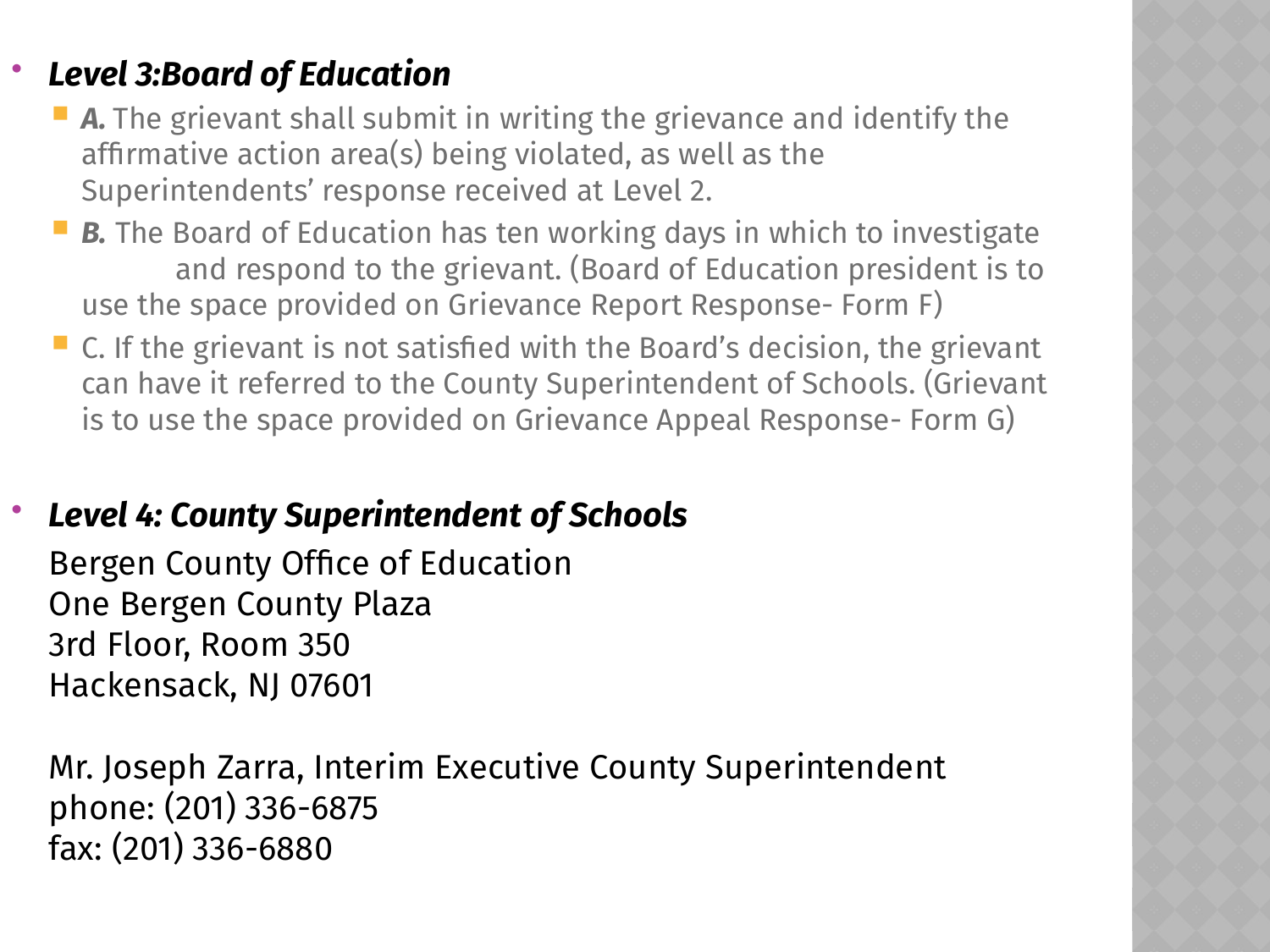

Level 3:Board of Education
A. The grievant shall submit in writing the grievance and identify the affirmative action area(s) being violated, as well as the Superintendents’ response received at Level 2.
B. The Board of Education has ten working days in which to investigate 	and respond to the grievant. (Board of Education president is to use the space provided on Grievance Report Response- Form F)
C. If the grievant is not satisfied with the Board’s decision, the grievant can have it referred to the County Superintendent of Schools. (Grievant is to use the space provided on Grievance Appeal Response- Form G)

Level 4: County Superintendent of Schools
	Bergen County Office of Education
One Bergen County Plaza
3rd Floor, Room 350
Hackensack, NJ 07601
Mr. Joseph Zarra, Interim Executive County Superintendent
phone: (201) 336-6875
fax: (201) 336-6880